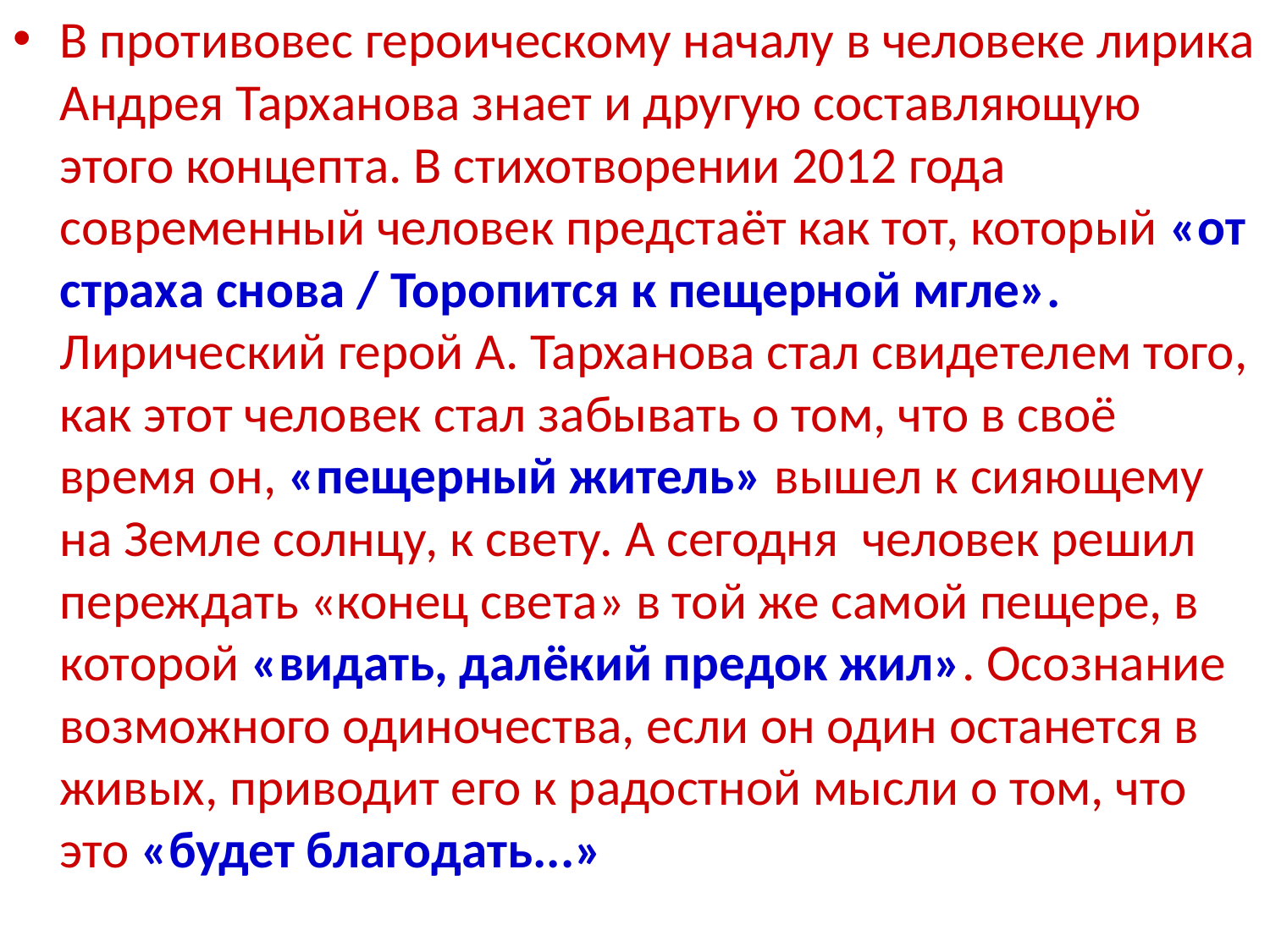

В противовес героическому началу в человеке лирика Андрея Тарханова знает и другую составляющую этого концепта. В стихотворении 2012 года современный человек предстаёт как тот, который «от страха снова / Торопится к пещерной мгле».  Лирический герой А. Тарханова стал свидетелем того, как этот человек стал забывать о том, что в своё время он, «пещерный житель» вышел к сияющему на Земле солнцу, к свету. А сегодня  человек решил переждать «конец света» в той же самой пещере, в которой «видать, далёкий предок жил». Осознание возможного одиночества, если он один останется в живых, приводит его к радостной мысли о том, что это «будет благодать...»